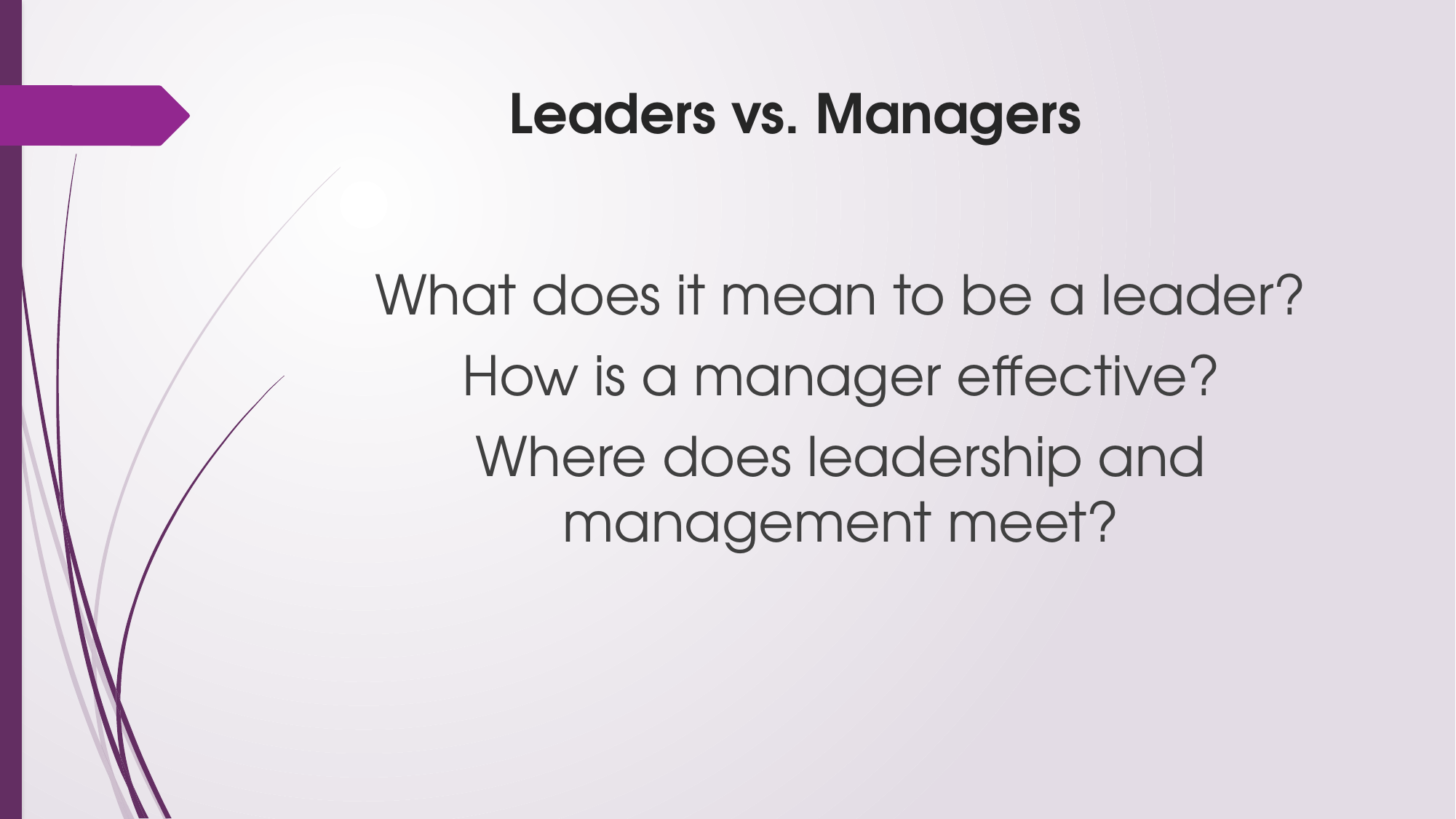

# Leaders vs. Managers
What does it mean to be a leader?
How is a manager effective?
Where does leadership and management meet?